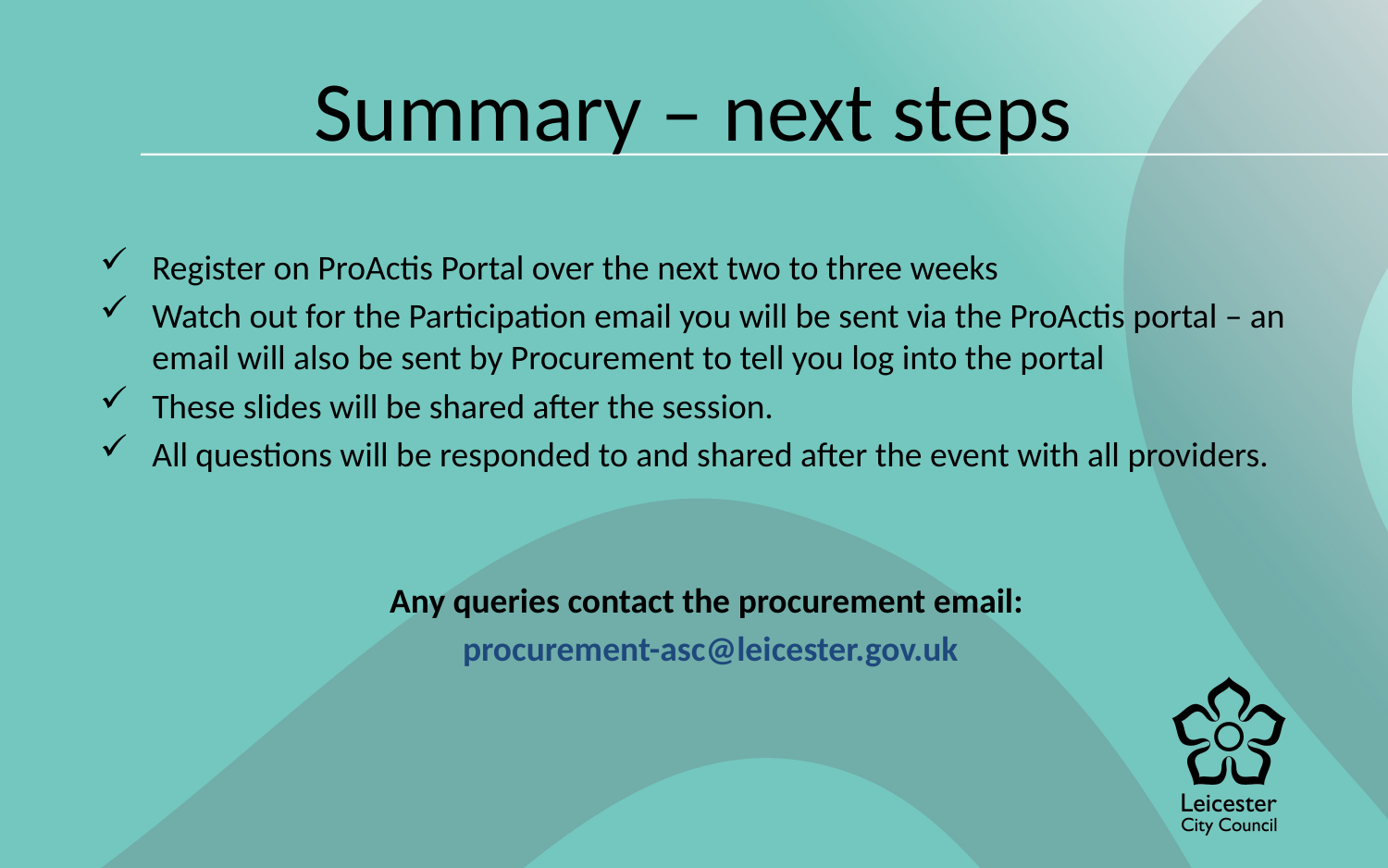

# Summary – next steps

Register on ProActis Portal over the next two to three weeks
Watch out for the Participation email you will be sent via the ProActis portal – an email will also be sent by Procurement to tell you log into the portal
These slides will be shared after the session.
All questions will be responded to and shared after the event with all providers.

Any queries contact the procurement email:
procurement-asc@leicester.gov.uk